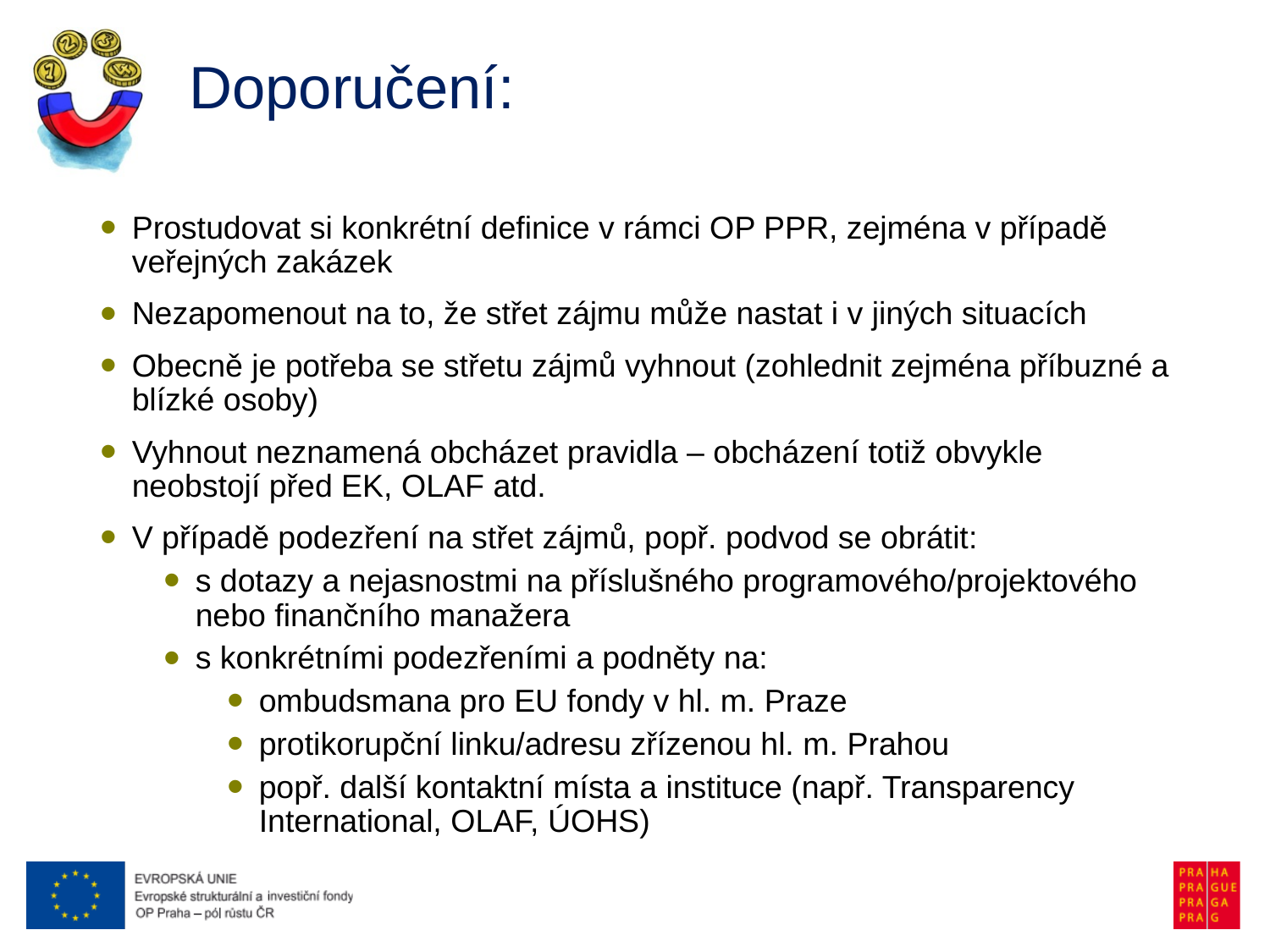

# Doporučení:
Prostudovat si konkrétní definice v rámci OP PPR, zejména v případě veřejných zakázek
Nezapomenout na to, že střet zájmu může nastat i v jiných situacích
Obecně je potřeba se střetu zájmů vyhnout (zohlednit zejména příbuzné a blízké osoby)
Vyhnout neznamená obcházet pravidla – obcházení totiž obvykle neobstojí před EK, OLAF atd.
V případě podezření na střet zájmů, popř. podvod se obrátit:
s dotazy a nejasnostmi na příslušného programového/projektového nebo finančního manažera
s konkrétními podezřeními a podněty na:
ombudsmana pro EU fondy v hl. m. Praze
protikorupční linku/adresu zřízenou hl. m. Prahou
popř. další kontaktní místa a instituce (např. Transparency International, OLAF, ÚOHS)